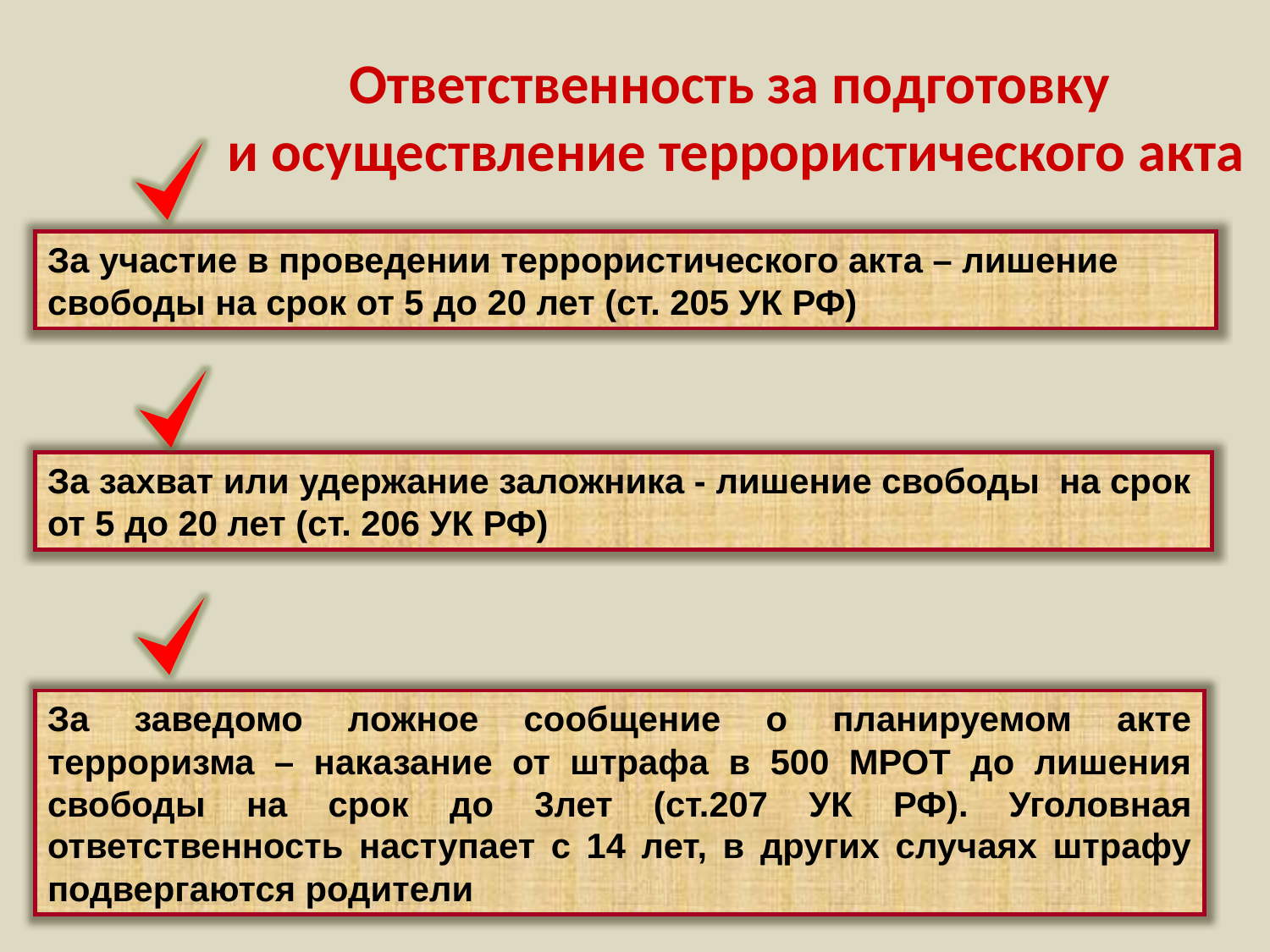

Ответственность за подготовку
и осуществление террористического акта

За участие в проведении террористического акта – лишение свободы на срок от 5 до 20 лет (ст. 205 УК РФ)

За захват или удержание заложника - лишение свободы  на срок от 5 до 20 лет (ст. 206 УК РФ)

За заведомо ложное сообщение о планируемом акте терроризма – наказание от штрафа в 500 МРОТ до лишения свободы на срок до 3лет (ст.207 УК РФ). Уголовная ответственность наступает с 14 лет, в других случаях штрафу подвергаются родители